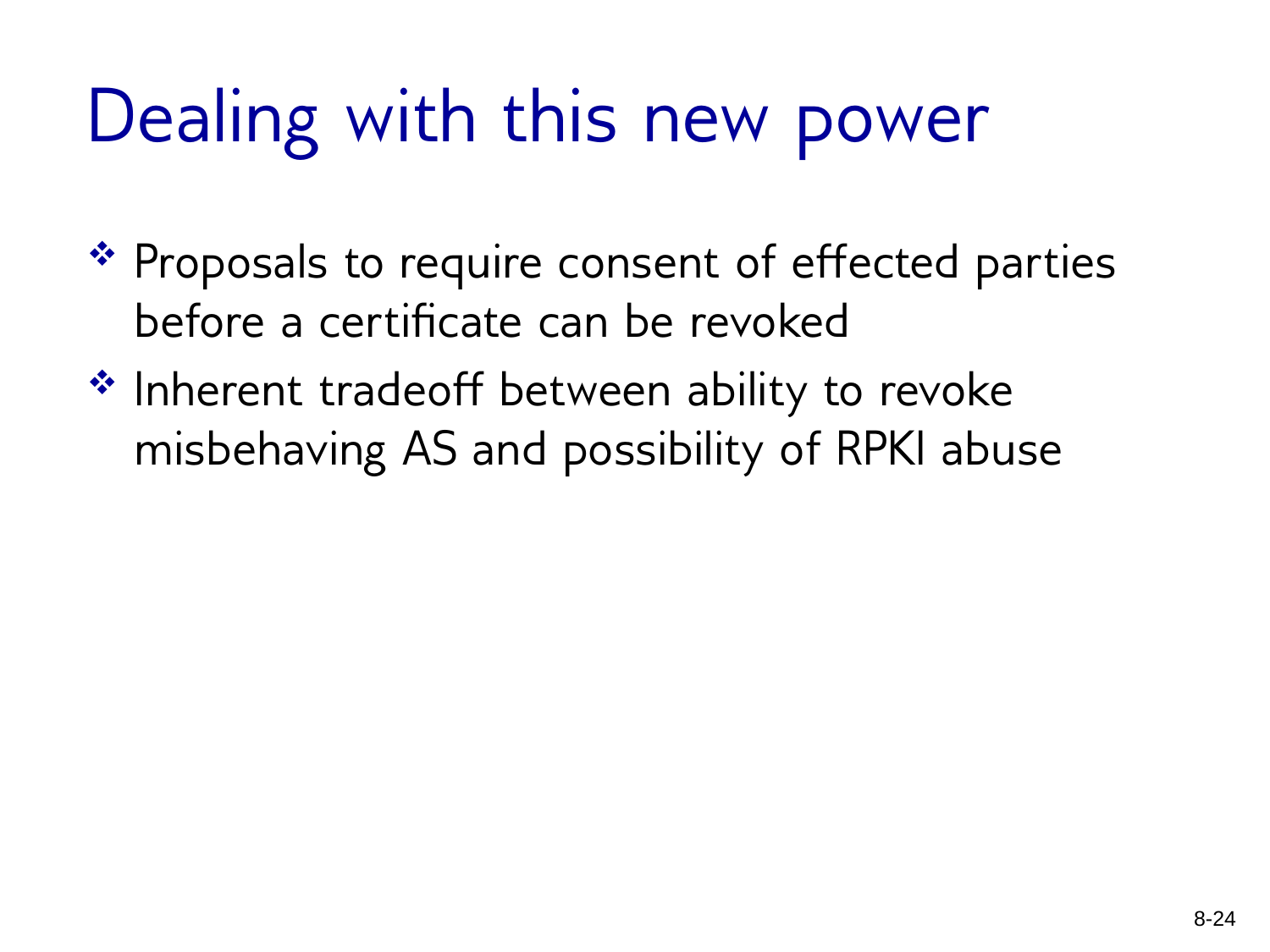

# Dealing with this new power
Proposals to require consent of effected parties before a certificate can be revoked
Inherent tradeoff between ability to revoke misbehaving AS and possibility of RPKI abuse